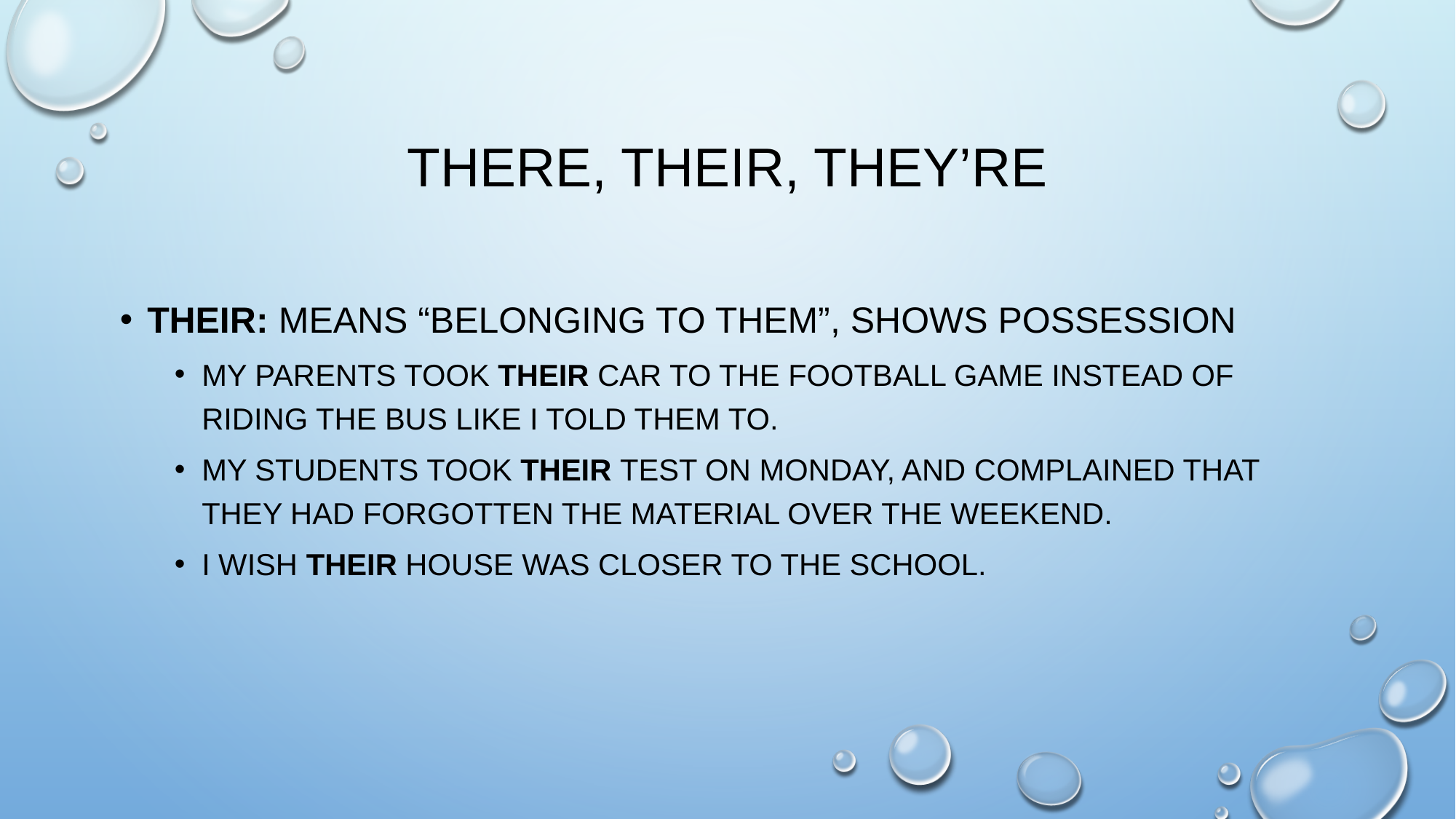

# There, their, they’re
Their: means “belonging to them”, shows possession
My parents took their car to the football game instead of riding the bus like I told them to.
My Students took their test on Monday, and complained that they had forgotten the material over the weekend.
I wish their house was closer to the school.